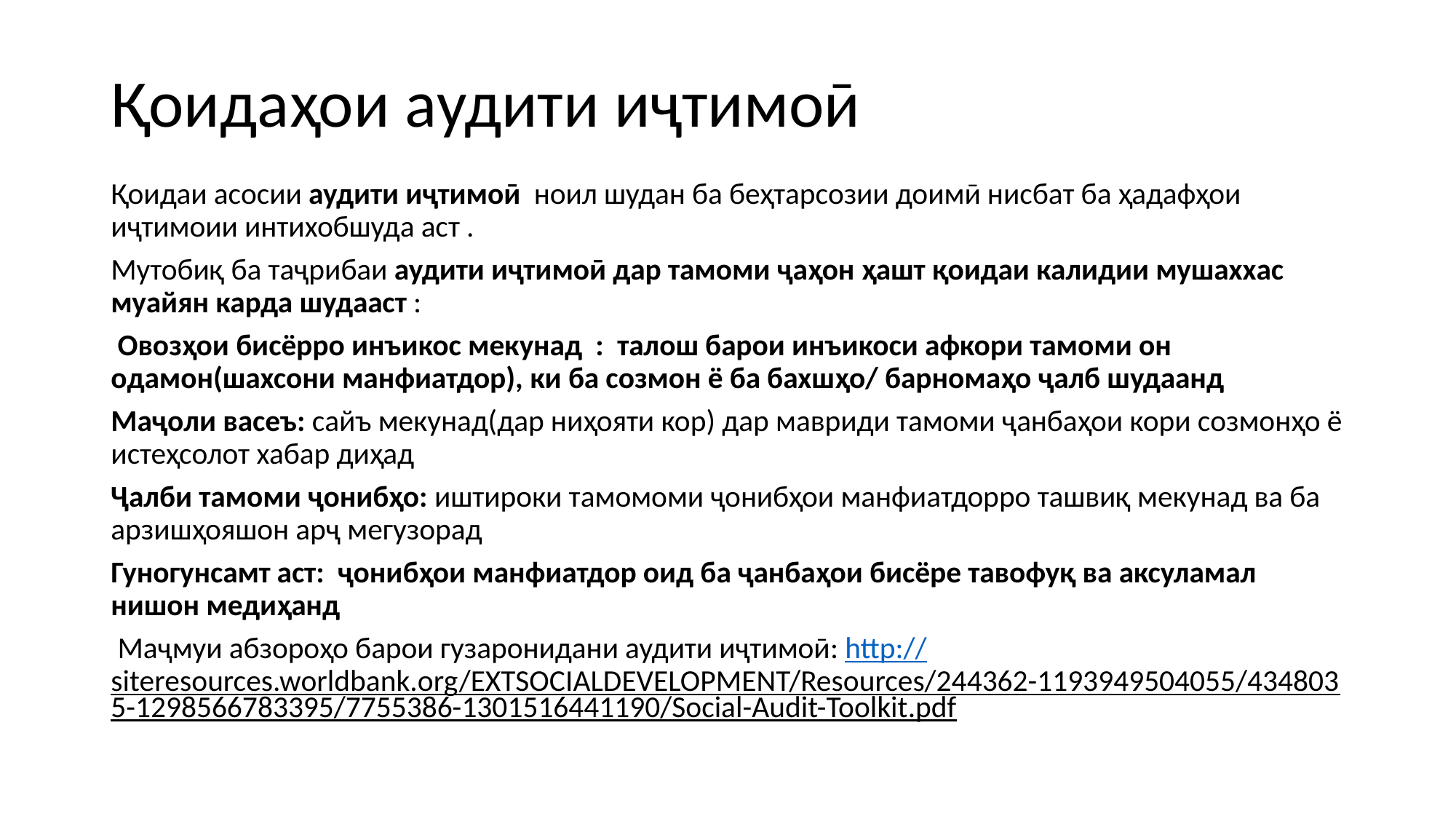

# Қоидаҳои аудити иҷтимоӣ
Қоидаи асосии аудити иҷтимоӣ  ноил шудан ба беҳтарсозии доимӣ нисбат ба ҳадафҳои иҷтимоии интихобшуда аст .
Мутобиқ ба таҷрибаи аудити иҷтимоӣ дар тамоми ҷаҳон ҳашт қоидаи калидии мушаххас муайян карда шудааст :
 Овозҳои бисёрро инъикос мекунад  :  талош барои инъикоси афкори тамоми он одамон(шахсони манфиатдор), ки ба созмон ё ба бахшҳо/ барномаҳо ҷалб шудаанд
Маҷоли васеъ: сайъ мекунад(дар ниҳояти кор) дар мавриди тамоми ҷанбаҳои кори созмонҳо ё истеҳсолот хабар диҳад
Ҷалби тамоми ҷонибҳо: иштироки тамомоми ҷонибҳои манфиатдорро ташвиқ мекунад ва ба арзишҳояшон арҷ мегузорад
Гуногунсамт аст:  ҷонибҳои манфиатдор оид ба ҷанбаҳои бисёре тавофуқ ва аксуламал нишон медиҳанд
 Маҷмуи абзороҳо барои гузаронидани аудити иҷтимоӣ: http://siteresources.worldbank.org/EXTSOCIALDEVELOPMENT/Resources/244362-1193949504055/4348035-1298566783395/7755386-1301516441190/Social-Audit-Toolkit.pdf